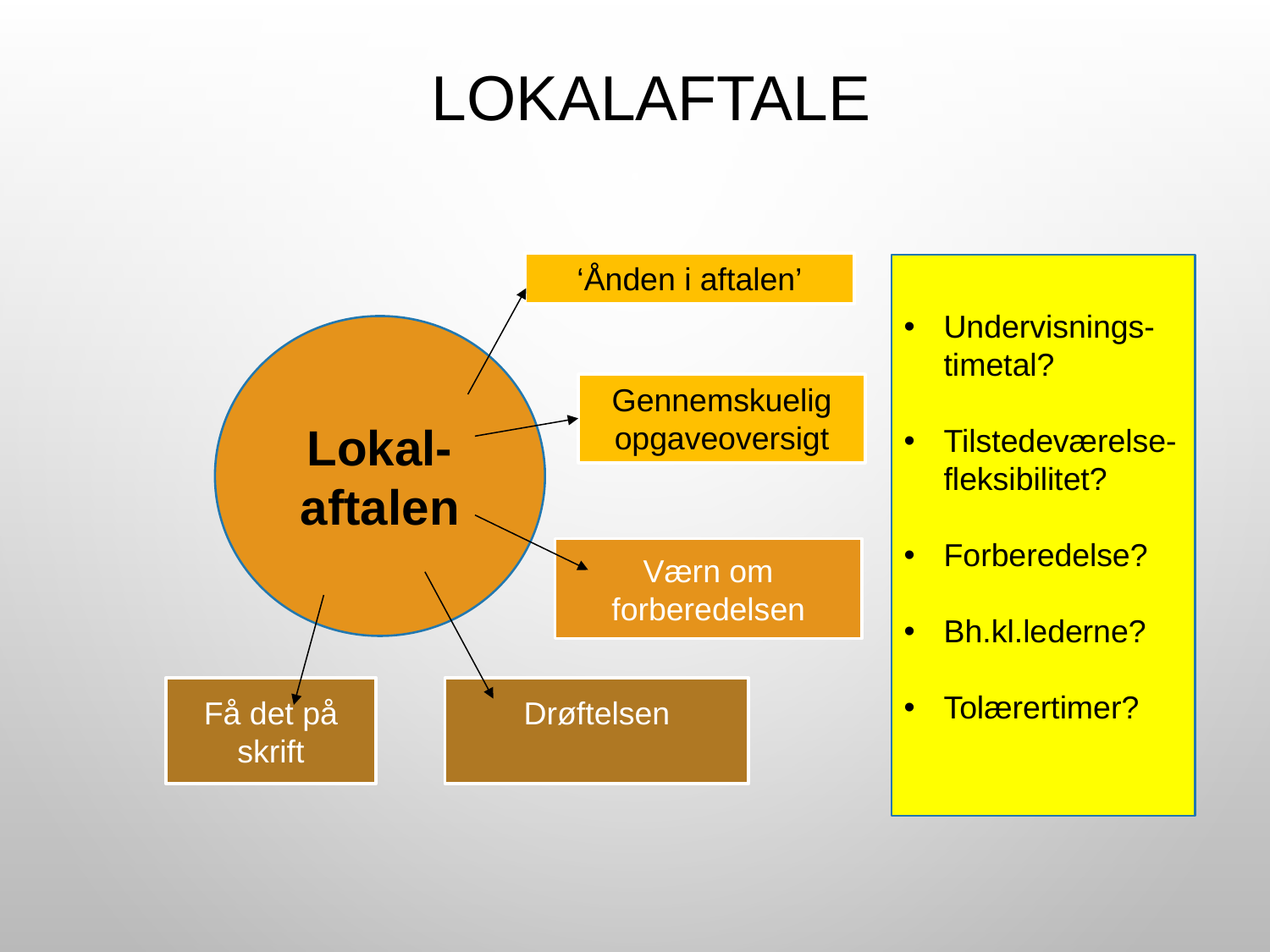

# Lokalaftale

‘Ånden i aftalen’

Undervisnings-timetal?

Tilstedeværelse-fleksibilitet?

Forberedelse?

Bh.kl.lederne?

Tolærertimer?

Lokal-aftalen
Gennemskuelig opgaveoversigt
Værn om forberedelsen
Drøftelsen

Få det på skrift